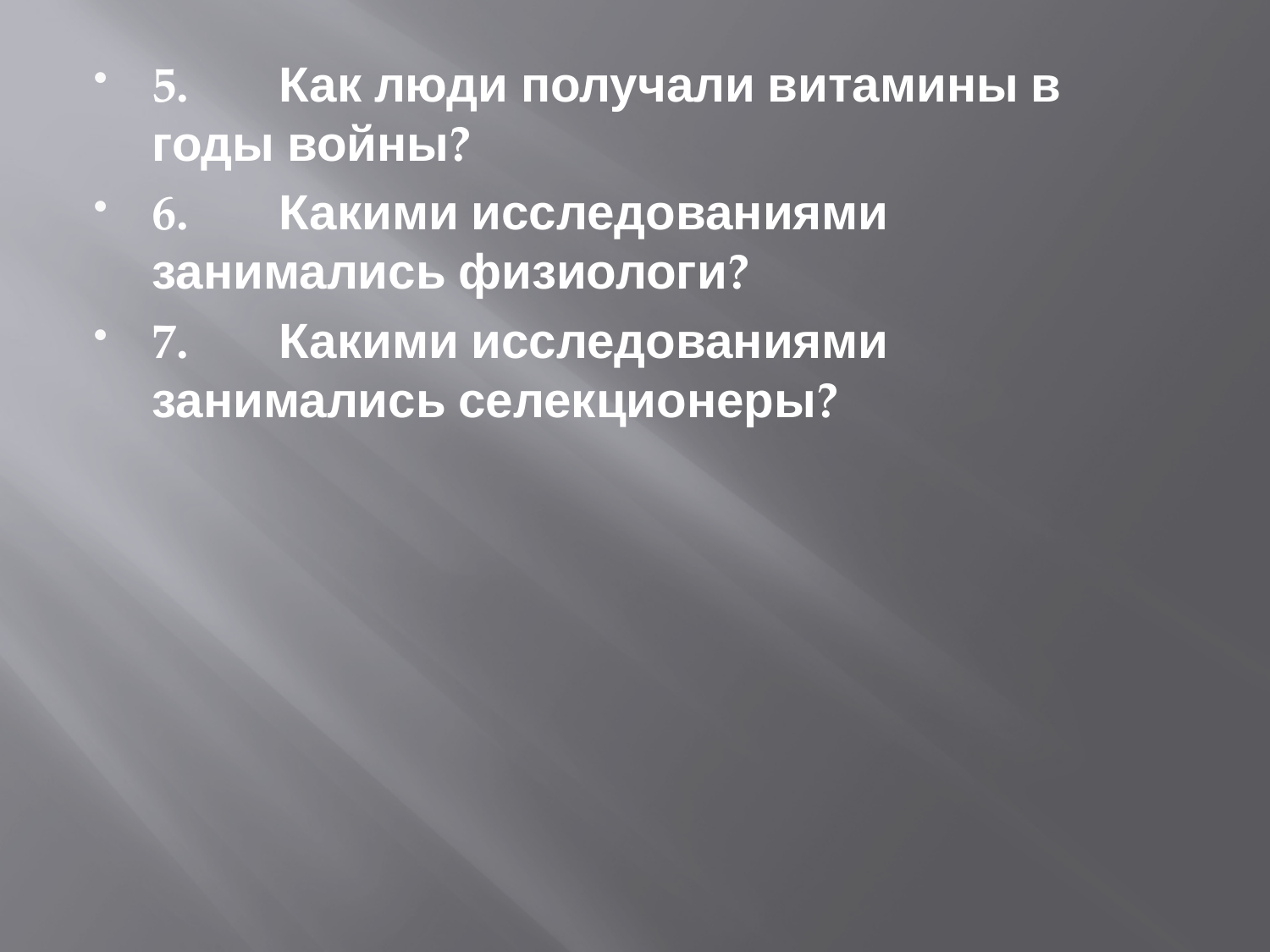

5.	Как люди получали витамины в годы войны?
6.	Какими исследованиями занимались физиологи?
7.	Какими исследованиями занимались селекционеры?